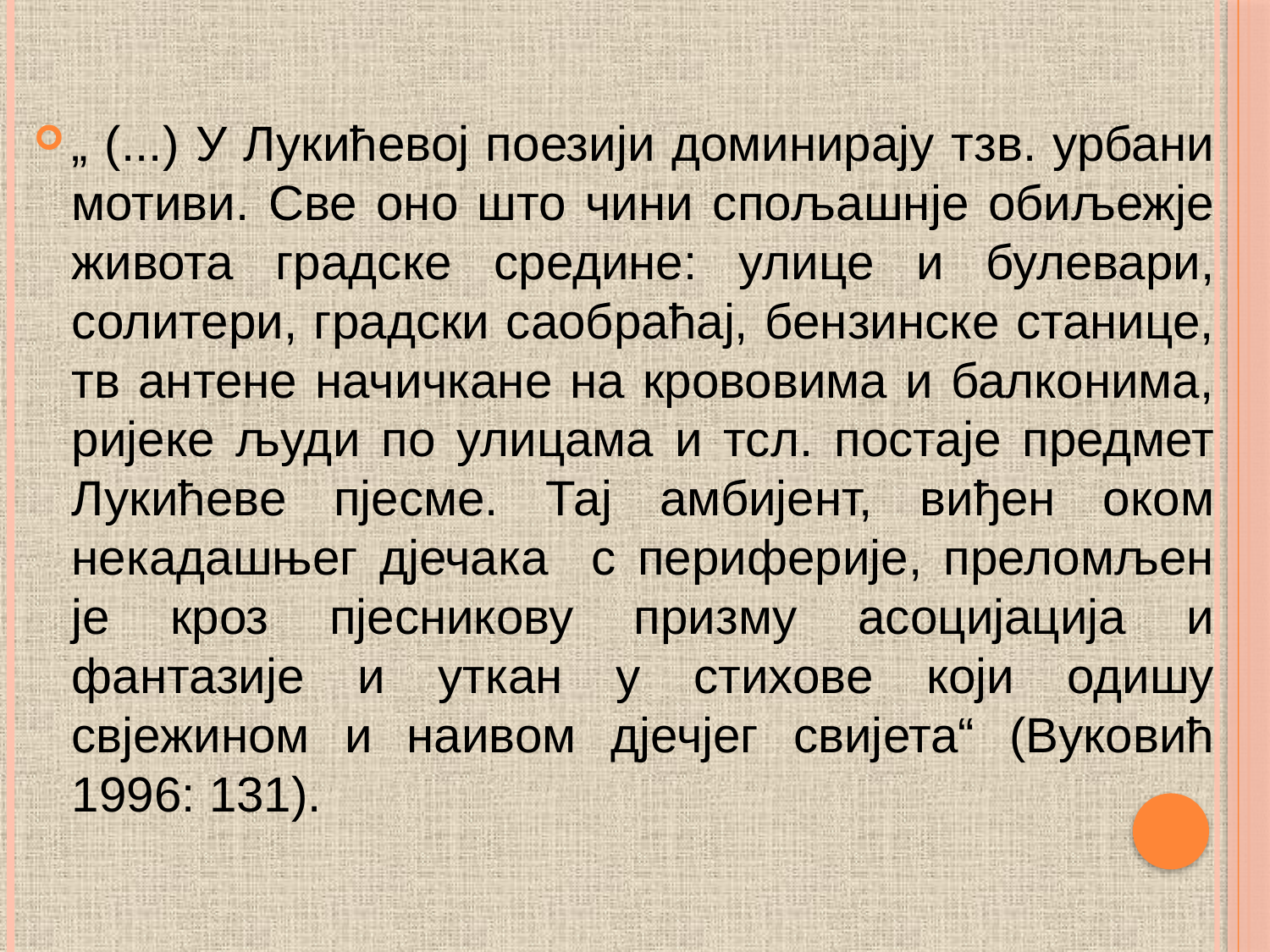

#
„ (...) У Лукићевој поезији доминирају тзв. урбани мотиви. Све оно што чини спољашнје обиљежје живота градске средине: улице и булевари, солитери, градски саобраћај, бензинске станице, тв антене начичкане на крововима и балконима, ријеке људи по улицама и тсл. постаје предмет Лукићеве пјесме. Тај амбијент, виђен оком некадашњег дјечака  с периферије, преломљен је кроз пјесникову призму асоцијација и фантазије и уткан у стихове који одишу свјежином и наивом дјечјег свијета“ (Вуковић 1996: 131).